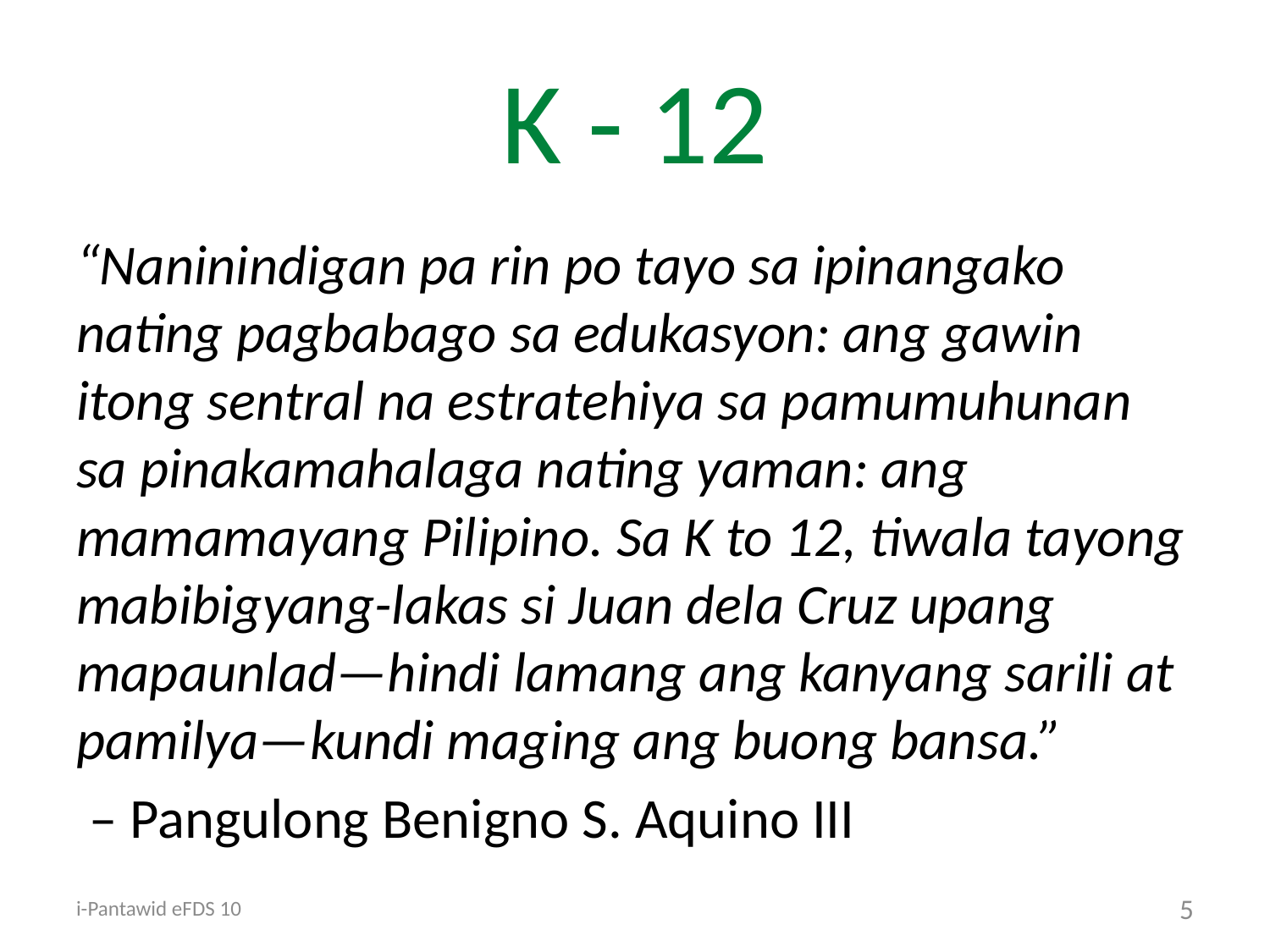

# K - 12
“Naninindigan pa rin po tayo sa ipinangako nating pagbabago sa edukasyon: ang gawin itong sentral na estratehiya sa pamumuhunan sa pinakamahalaga nating yaman: ang mamamayang Pilipino. Sa K to 12, tiwala tayong mabibigyang-lakas si Juan dela Cruz upang mapaunlad—hindi lamang ang kanyang sarili at pamilya—kundi maging ang buong bansa.”
 – Pangulong Benigno S. Aquino III
i-Pantawid eFDS 10
5